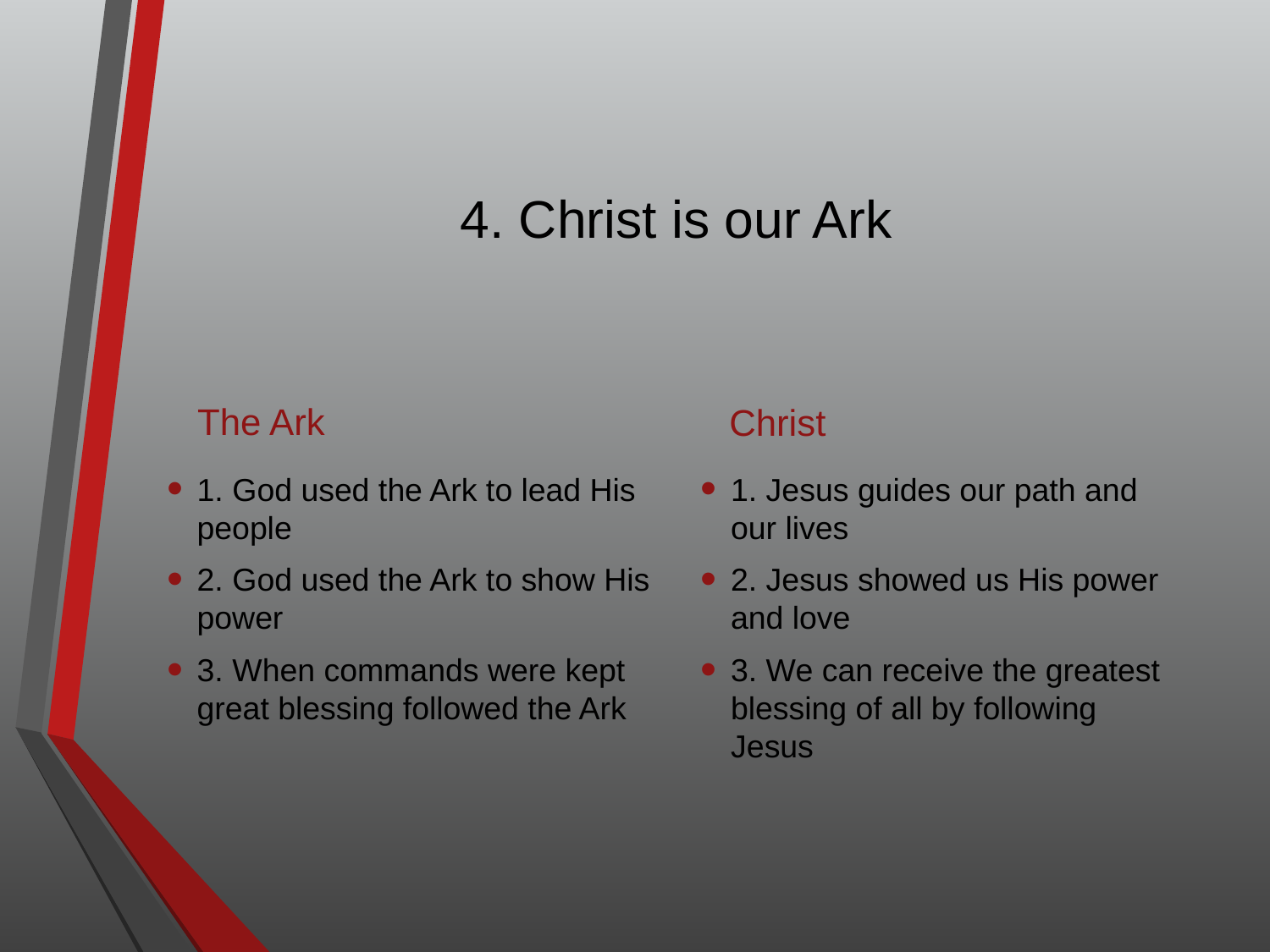

# 4. Christ is our Ark
The Ark
Christ
1. God used the Ark to lead His people
2. God used the Ark to show His power
3. When commands were kept great blessing followed the Ark
1. Jesus guides our path and our lives
2. Jesus showed us His power and love
3. We can receive the greatest blessing of all by following Jesus